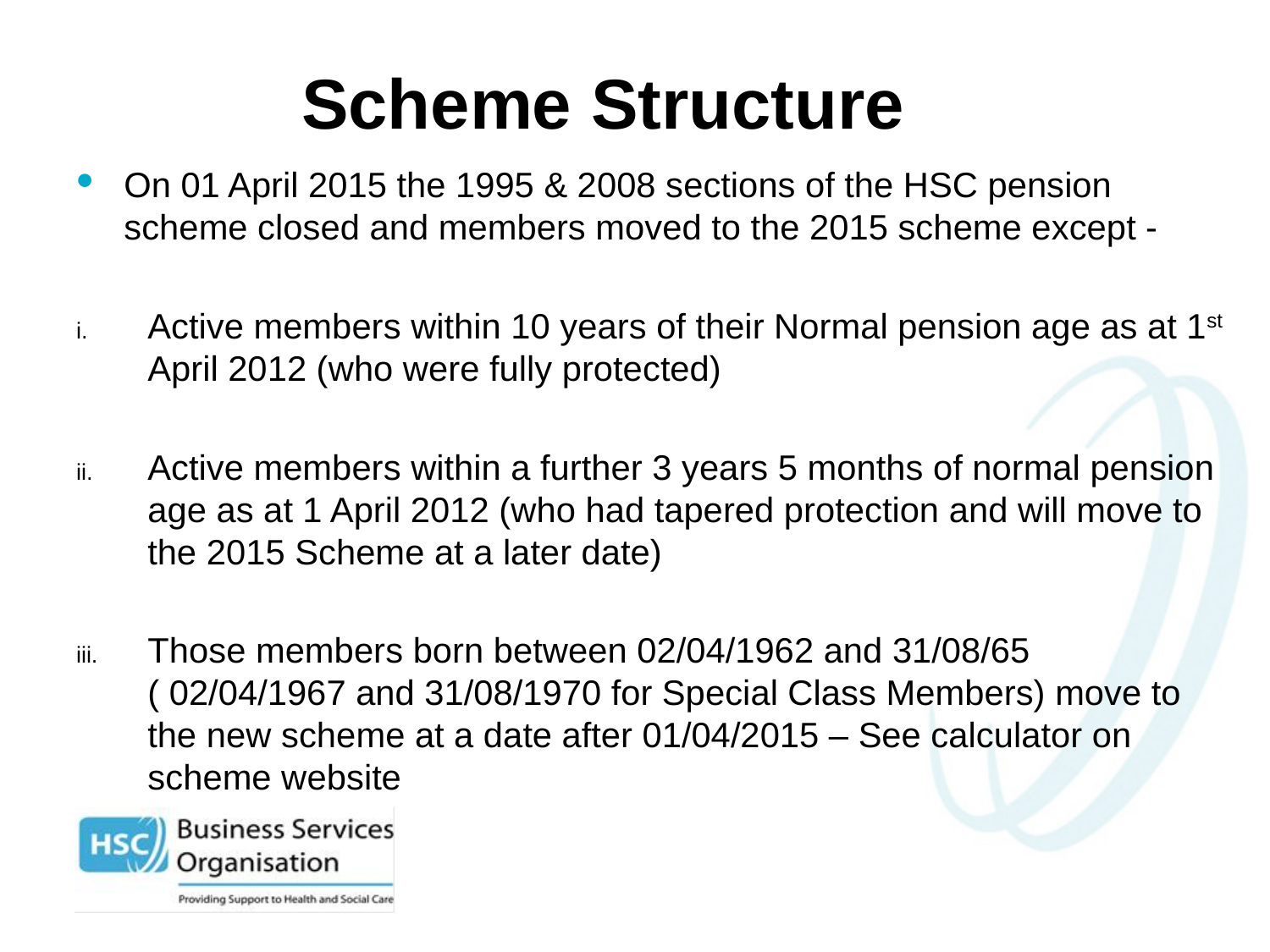

# Scheme Structure
On 01 April 2015 the 1995 & 2008 sections of the HSC pension scheme closed and members moved to the 2015 scheme except -

Active members within 10 years of their Normal pension age as at 1st  April 2012 (who were fully protected)

Active members within a further 3 years 5 months of normal pension age as at 1 April 2012 (who had tapered protection and will move to the 2015 Scheme at a later date)

Those members born between 02/04/1962 and 31/08/65 ( 02/04/1967 and 31/08/1970 for Special Class Members) move to the new scheme at a date after 01/04/2015 – See calculator on scheme website